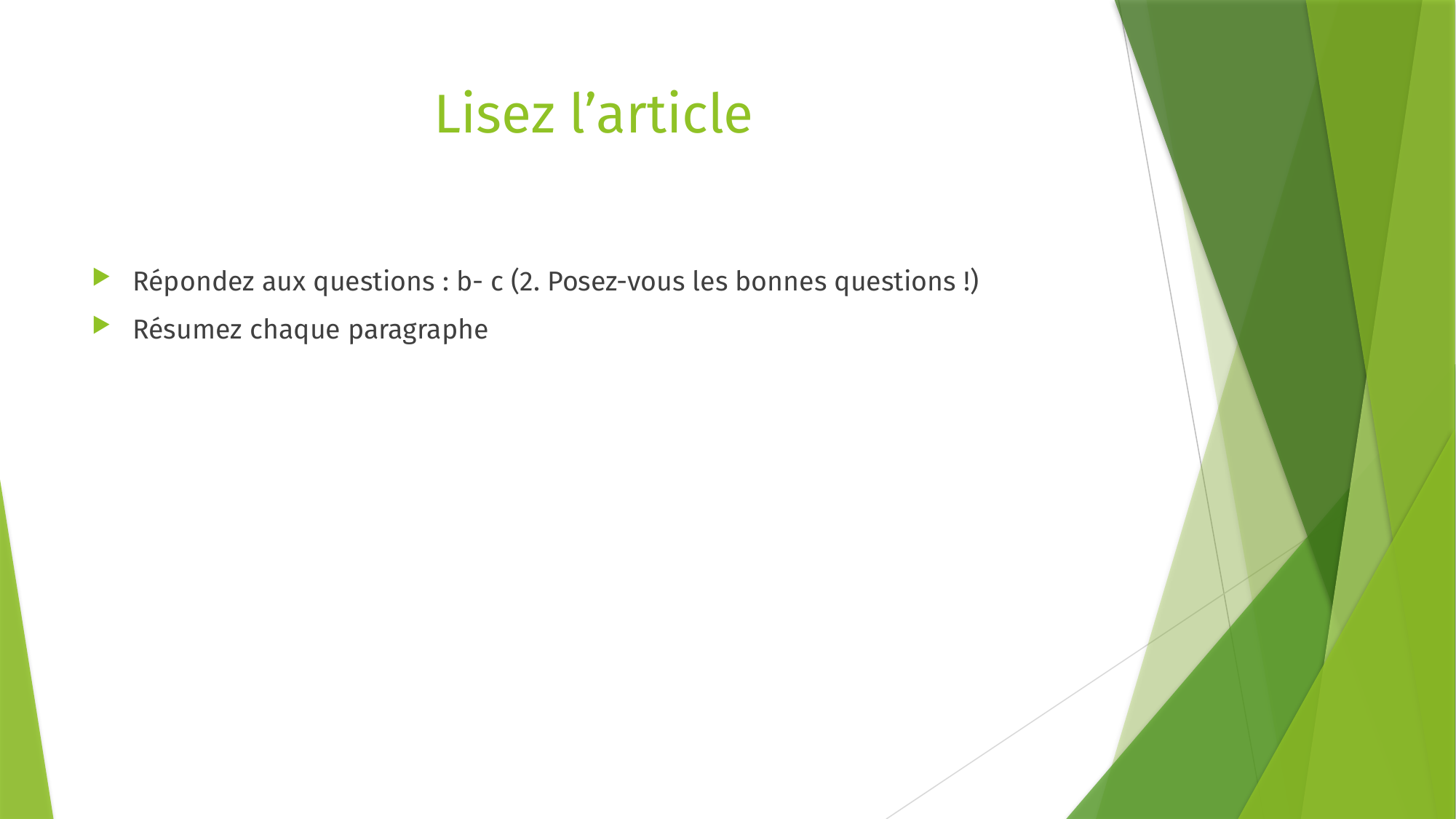

# Lisez l’article
Répondez aux questions : b- c (2. Posez-vous les bonnes questions !)
Résumez chaque paragraphe